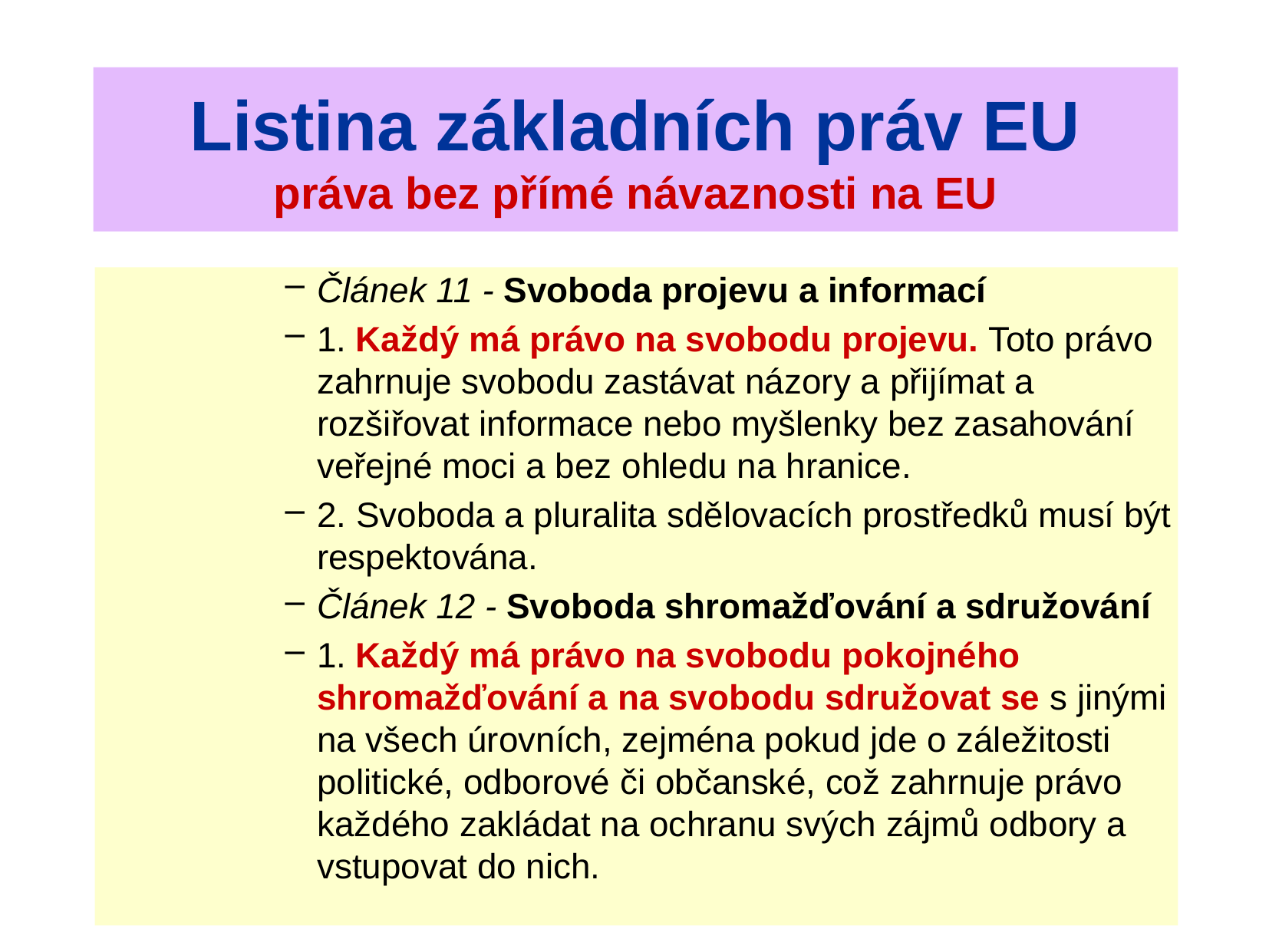

# Listina základních práv EU práva bez přímé návaznosti na EU
Článek 11 - Svoboda projevu a informací
1. Každý má právo na svobodu projevu. Toto právo zahrnuje svobodu zastávat názory a přijímat a rozšiřovat informace nebo myšlenky bez zasahování veřejné moci a bez ohledu na hranice.
2. Svoboda a pluralita sdělovacích prostředků musí být respektována.
Článek 12 - Svoboda shromažďování a sdružování
1. Každý má právo na svobodu pokojného shromažďování a na svobodu sdružovat se s jinými na všech úrovních, zejména pokud jde o záležitosti politické, odborové či občanské, což zahrnuje právo každého zakládat na ochranu svých zájmů odbory a vstupovat do nich.